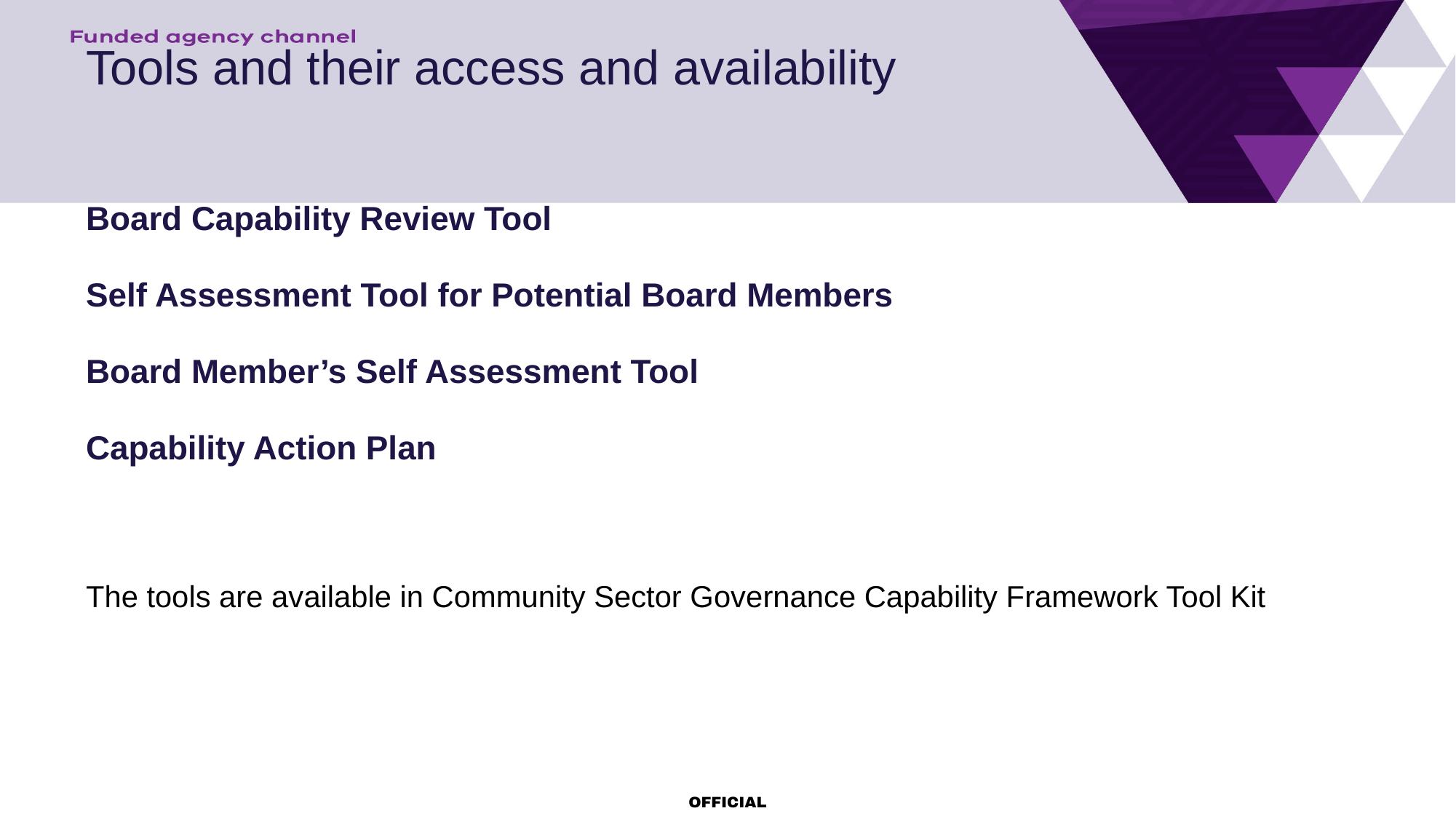

# Tools and their access and availability
Board Capability Review Tool
Self Assessment Tool for Potential Board Members
Board Member’s Self Assessment Tool
Capability Action Plan

The tools are available in Community Sector Governance Capability Framework Tool Kit